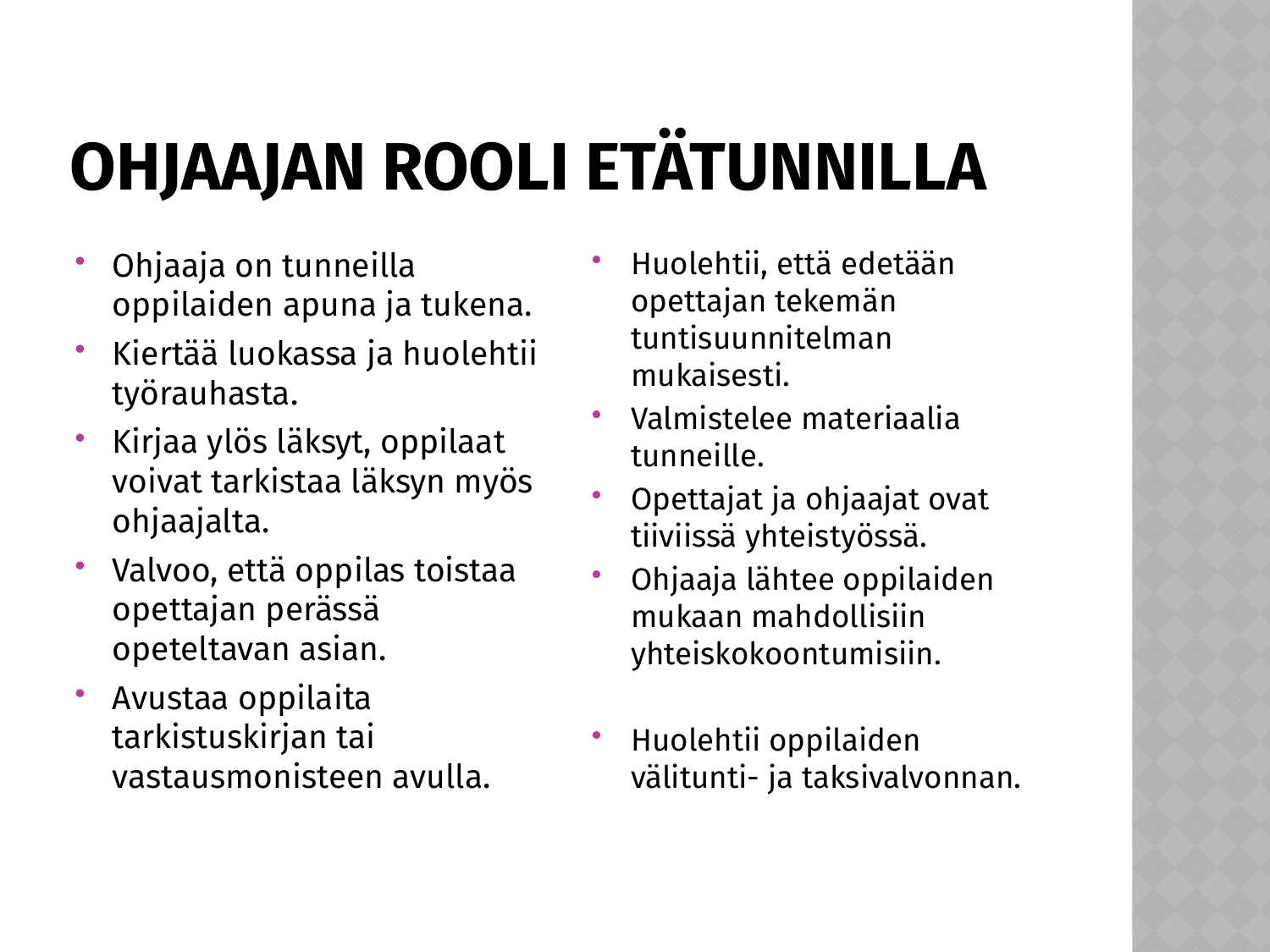

# OHJAAJAN rooli ETÄTUNNILLA
Ohjaaja on tunneilla oppilaiden apuna ja tukena.
Kiertää luokassa ja huolehtii työrauhasta.
Kirjaa ylös läksyt, oppilaat voivat tarkistaa läksyn myös ohjaajalta.
Valvoo, että oppilas toistaa opettajan perässä opeteltavan asian.
Avustaa oppilaita tarkistuskirjan tai vastausmonisteen avulla.

Huolehtii, että edetään opettajan tekemän tuntisuunnitelman mukaisesti.
Valmistelee materiaalia tunneille.
Opettajat ja ohjaajat ovat tiiviissä yhteistyössä.
Ohjaaja lähtee oppilaiden mukaan mahdollisiin yhteiskokoontumisiin.

Huolehtii oppilaiden välitunti- ja taksivalvonnan.